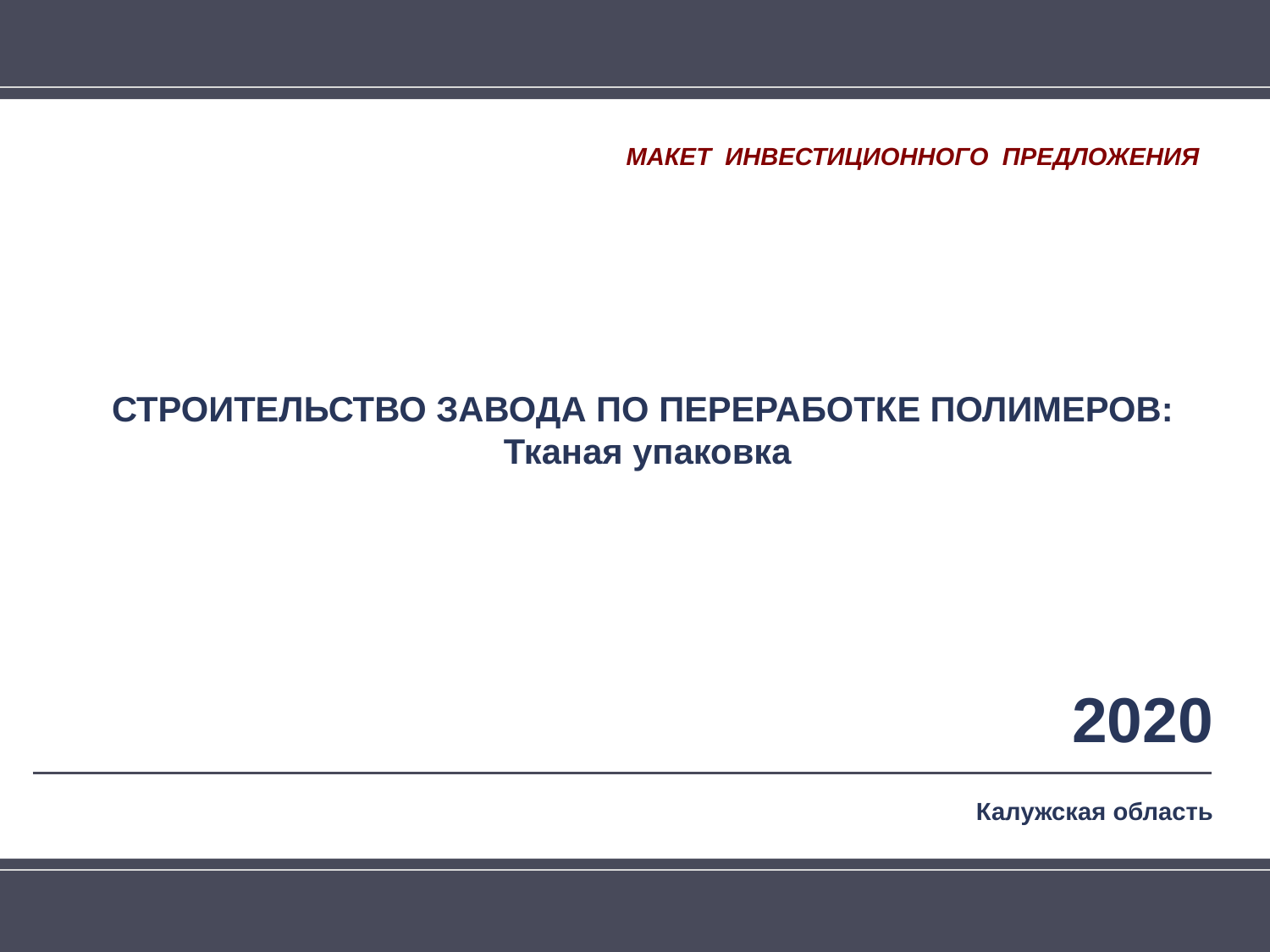

МАКЕТ  ИНВЕСТИЦИОННОГО  ПРЕДЛОЖЕНИЯ
СТРОИТЕЛЬСТВО ЗАВОДА ПО ПЕРЕРАБОТКЕ ПОЛИМЕРОВ:
Тканая упаковка
2020
Калужская область